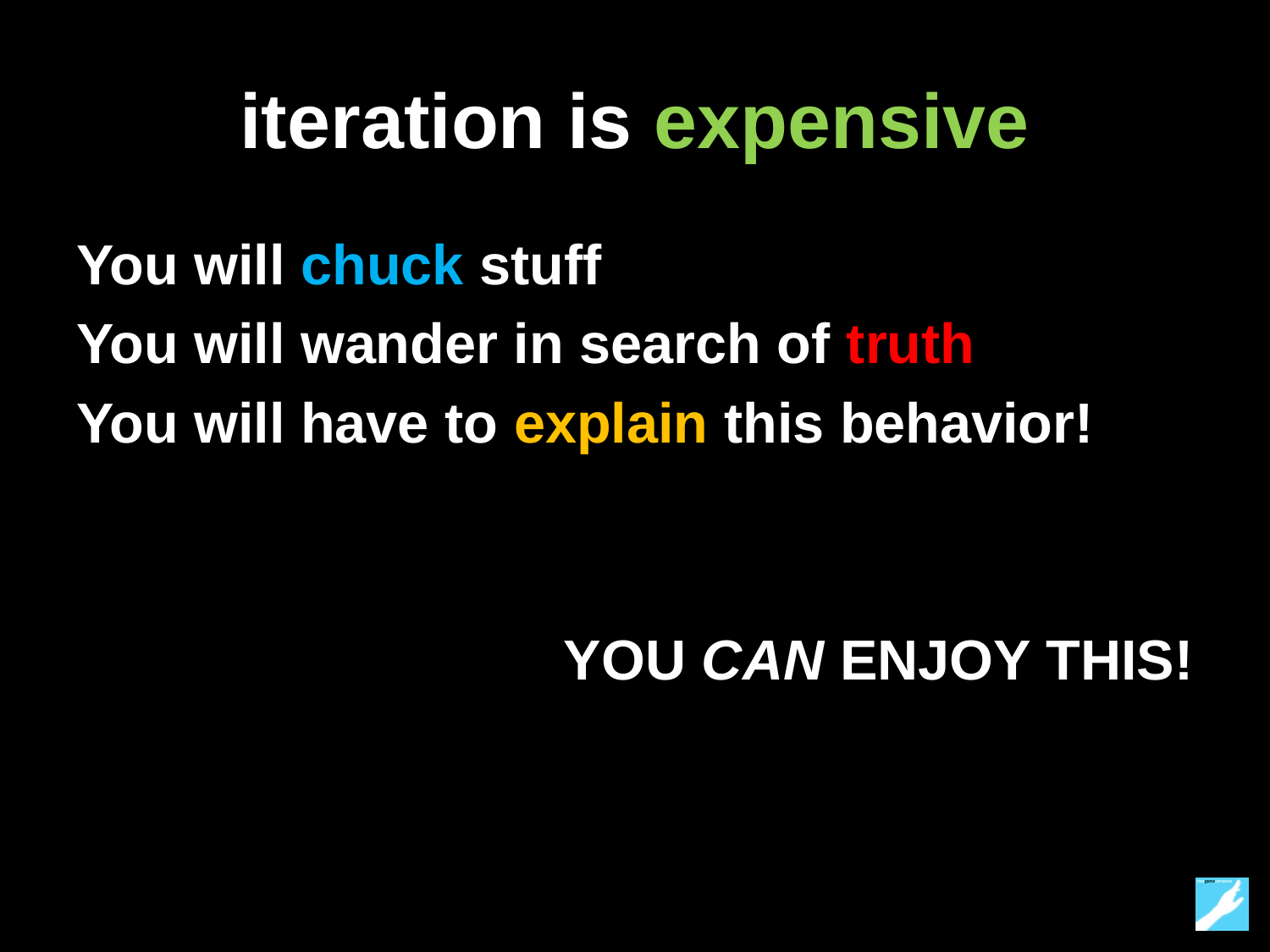

# iteration is expensive
You will chuck stuff
You will wander in search of truth
You will have to explain this behavior!

YOU CAN ENJOY THIS!